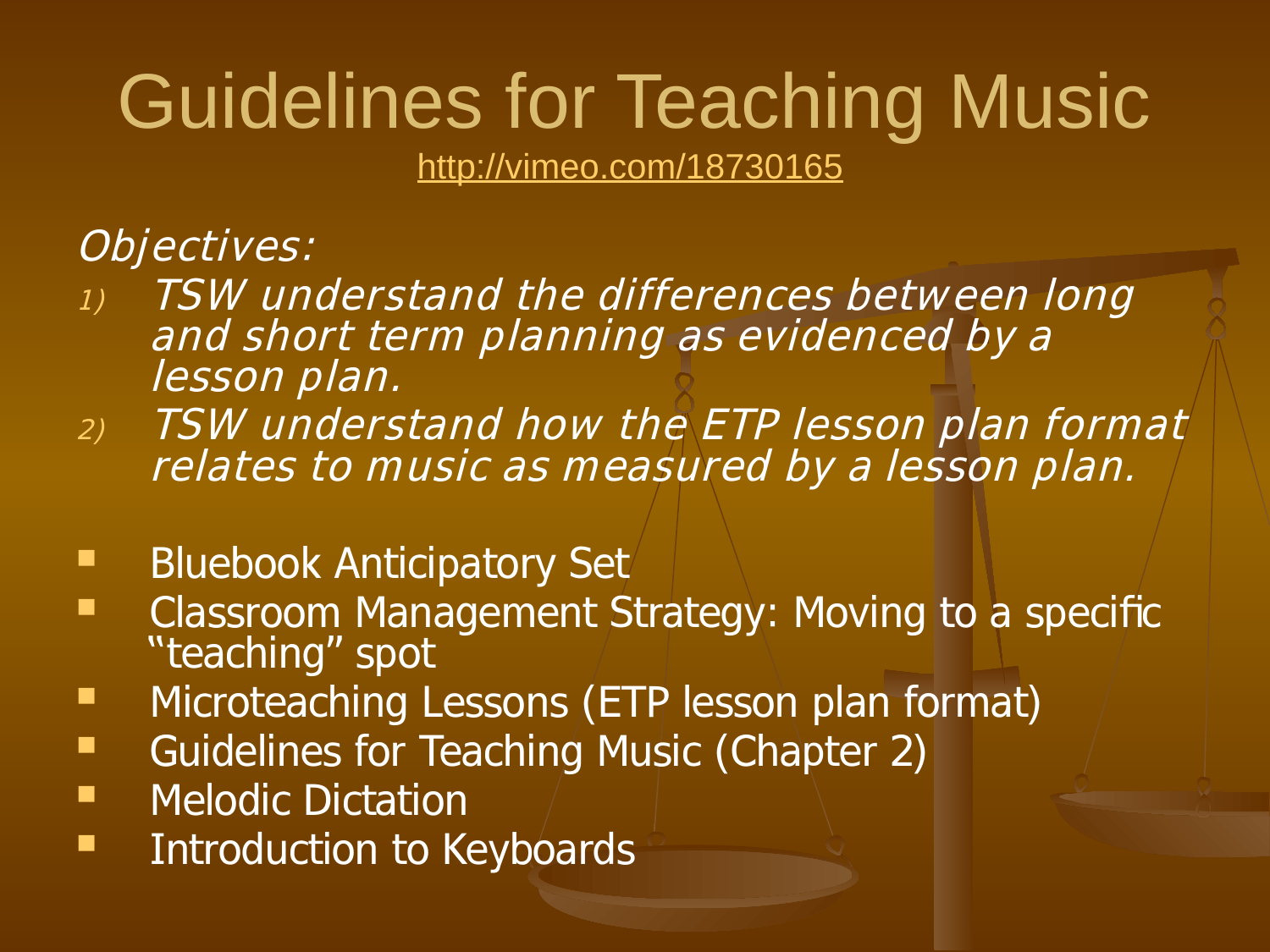

# Guidelines for Teaching Music http://vimeo.com/18730165
Objectives:
TSW understand the differences between long and short term planning as evidenced by a lesson plan.
TSW understand how the ETP lesson plan format relates to music as measured by a lesson plan.

Bluebook Anticipatory Set
Classroom Management Strategy: Moving to a specific “teaching” spot
Microteaching Lessons (ETP lesson plan format)
Guidelines for Teaching Music (Chapter 2)
Melodic Dictation
Introduction to Keyboards